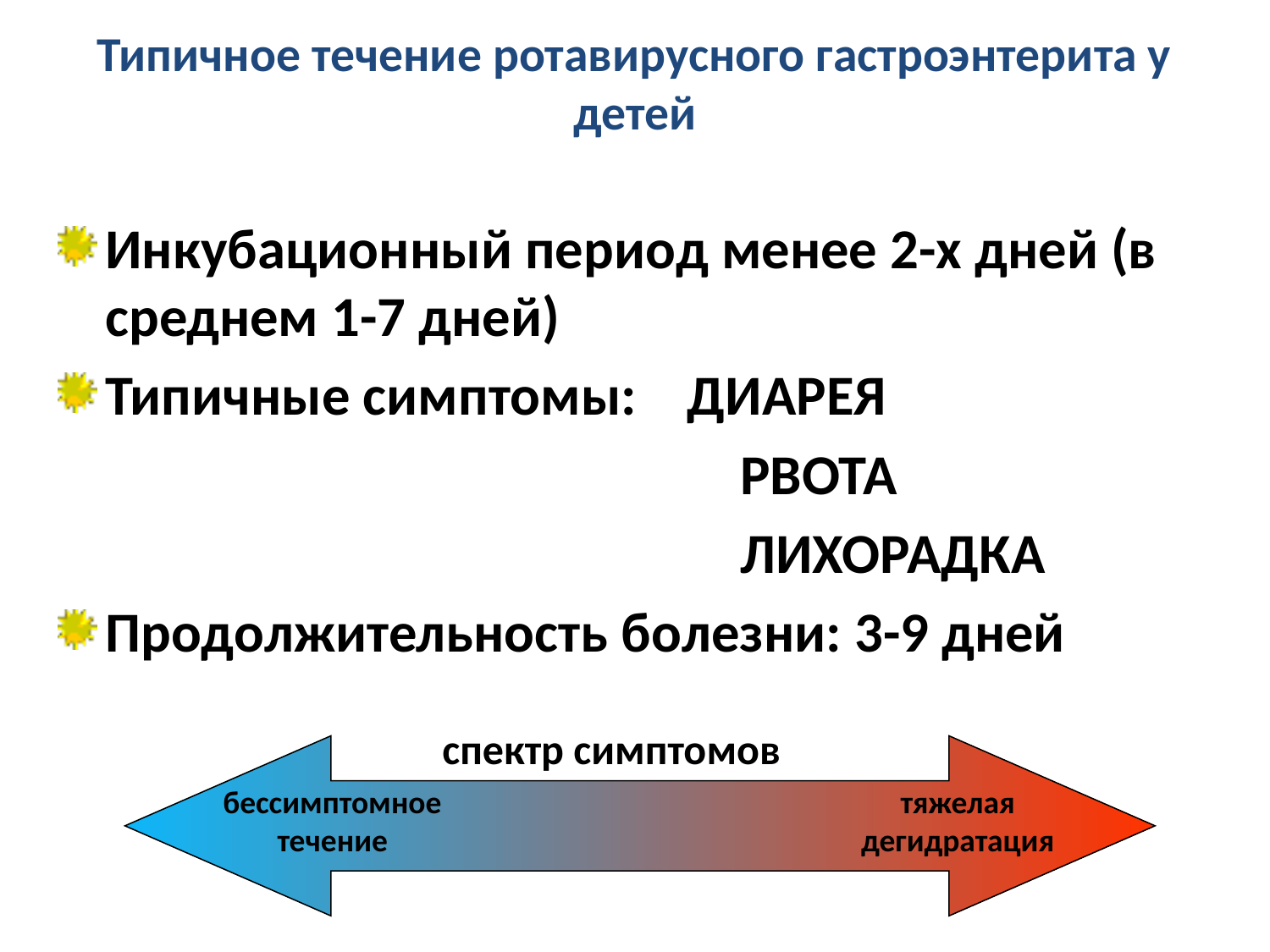

# Типичное течение ротавирусного гастроэнтерита у детей
Инкубационный период менее 2-х дней (в среднем 1-7 дней)
Типичные симптомы:    ДИАРЕЯ
						РВОТА
						ЛИХОРАДКА
Продолжительность болезни: 3-9 дней

спектр симптомов

бессимптомное
течение
тяжелая
дегидратация